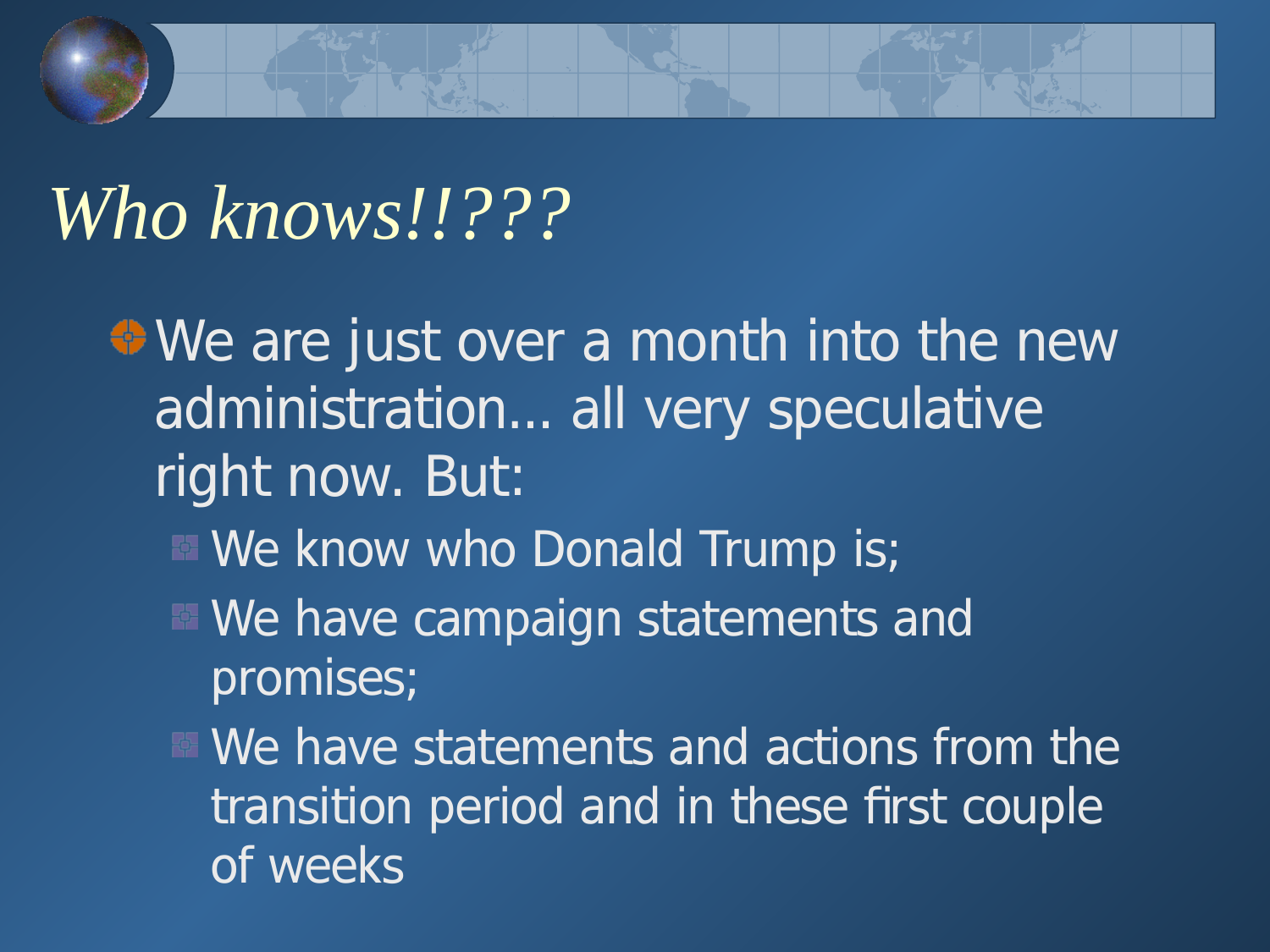

# Who knows!!???
We are just over a month into the new administration… all very speculative right now. But:
We know who Donald Trump is;
We have campaign statements and promises;
We have statements and actions from the transition period and in these first couple of weeks